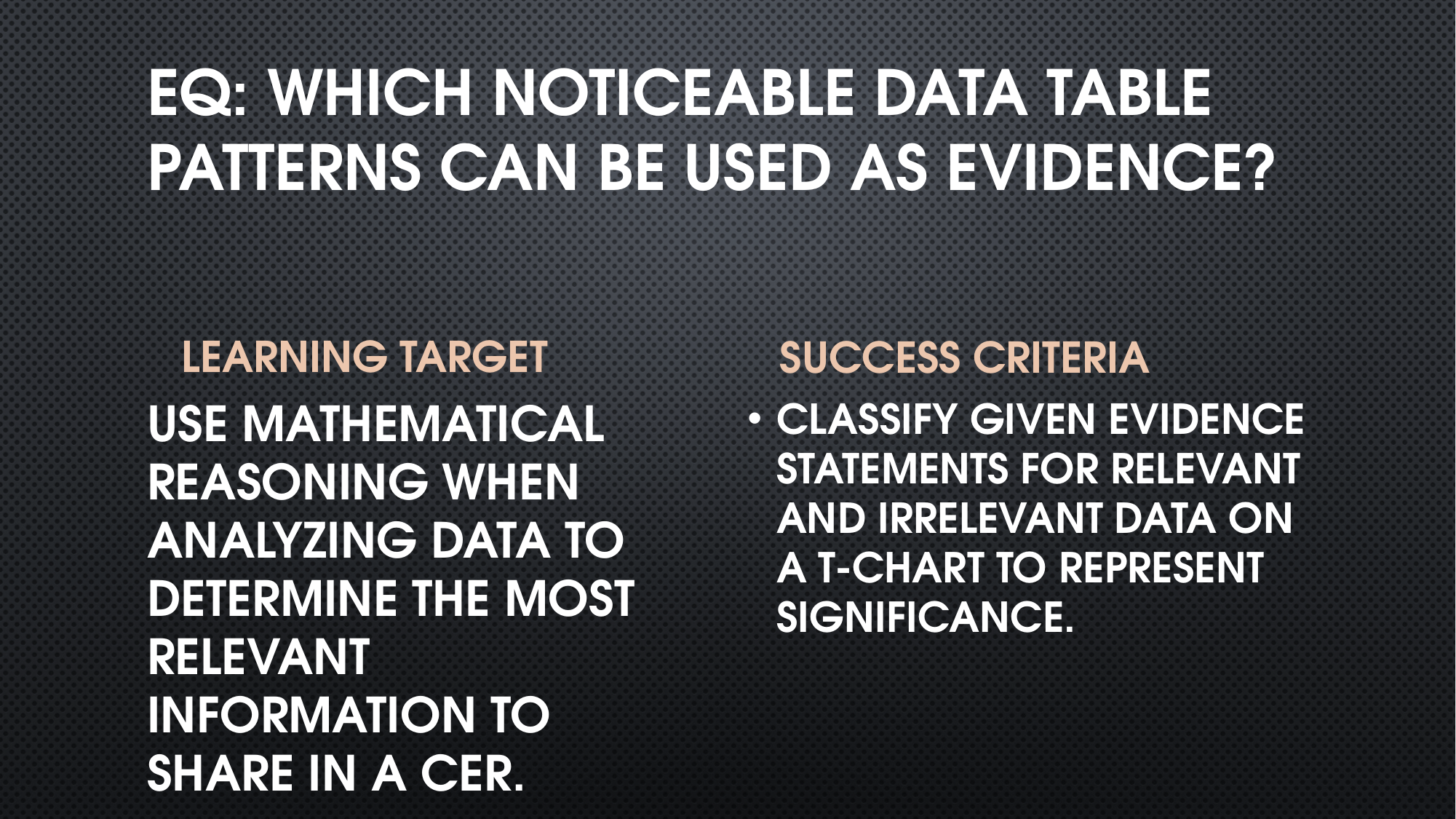

# EQ: Which noticeable Data Table patterns Can be used as evidence?
LEARNING TARGET
SUCCESS CRITERIA
Use mathematical reasoning when analyzing data to determine the most relevant information to share in a CER.
Classify given evidence statements for relevant and Irrelevant data on a T-chart to represent significance.